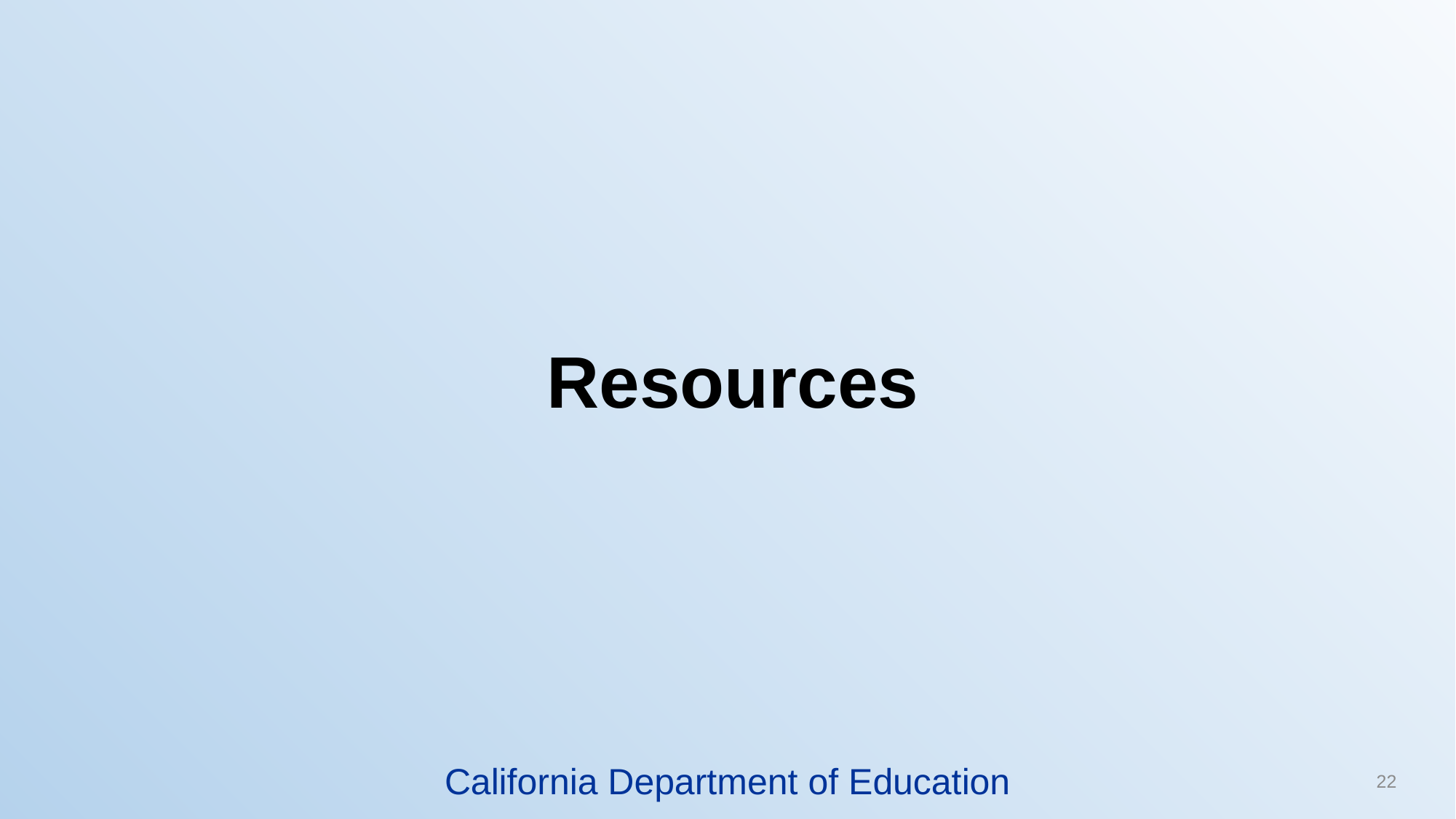

# Resources
California Department of Education
22